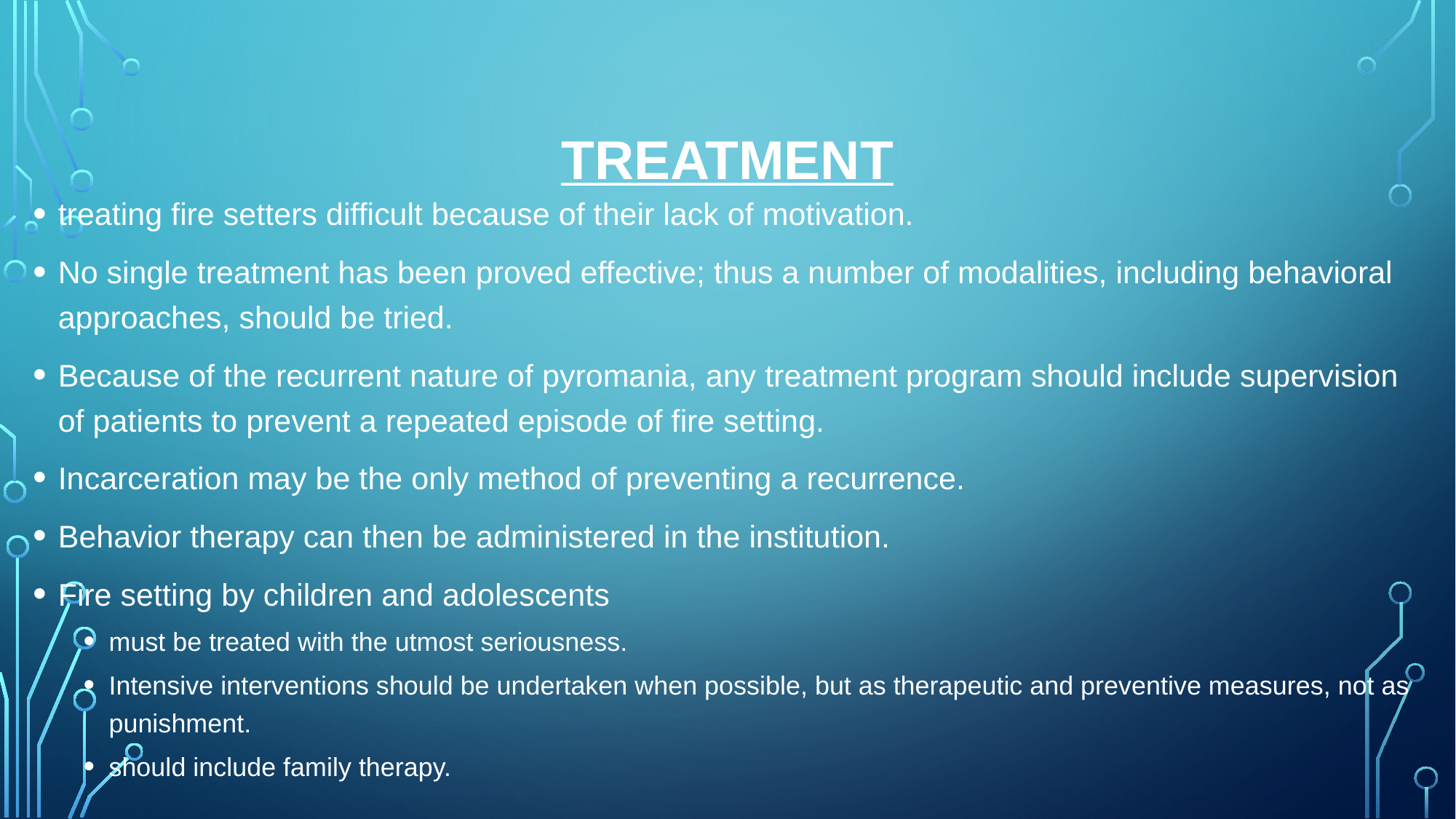

# Treatment
treating fire setters difficult because of their lack of motivation.
No single treatment has been proved effective; thus a number of modalities, including behavioral approaches, should be tried.
Because of the recurrent nature of pyromania, any treatment program should include supervision of patients to prevent a repeated episode of fire setting.
Incarceration may be the only method of preventing a recurrence.
Behavior therapy can then be administered in the institution.
Fire setting by children and adolescents
must be treated with the utmost seriousness.
Intensive interventions should be undertaken when possible, but as therapeutic and preventive measures, not as punishment.
should include family therapy.